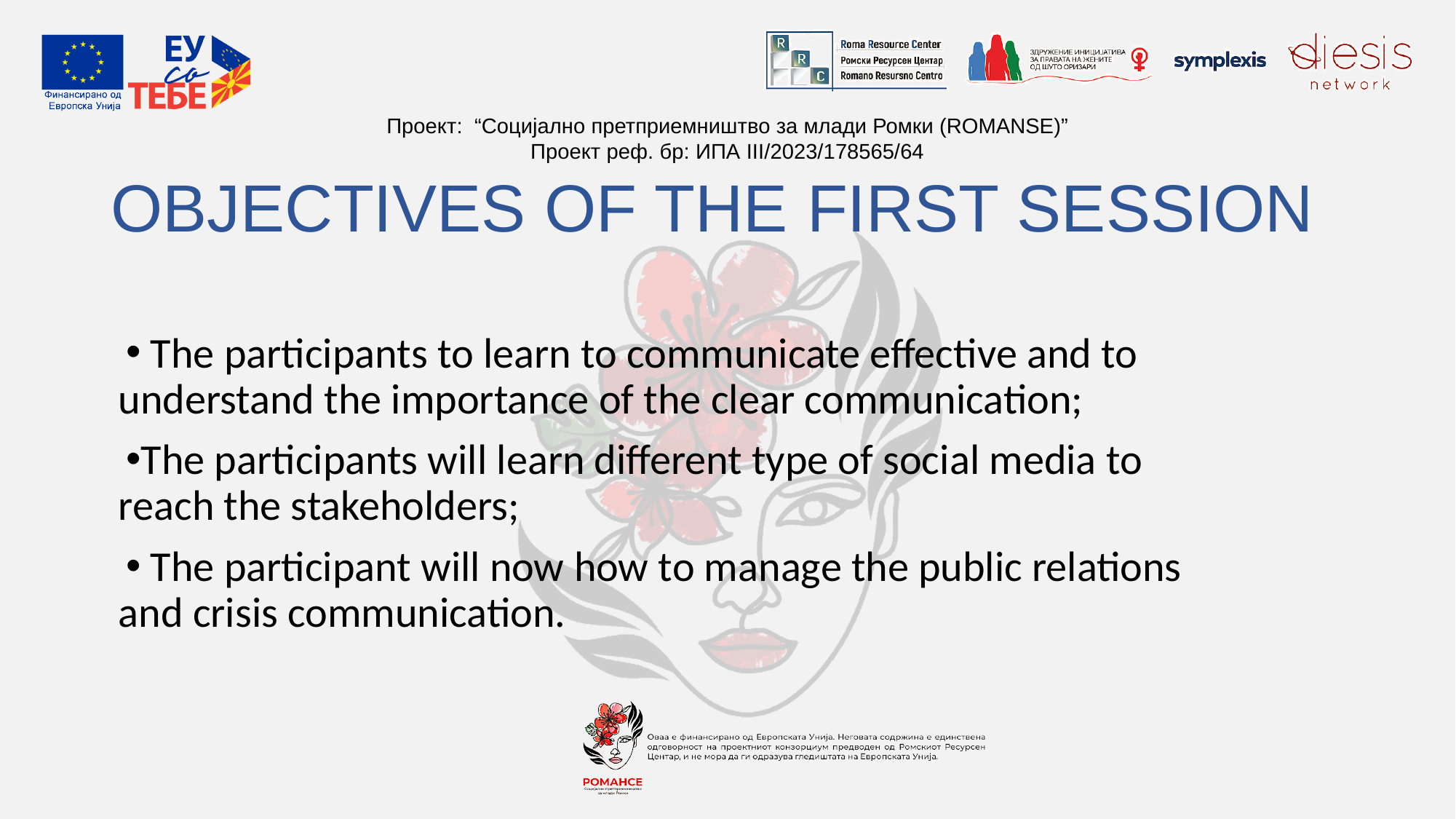

# OBJECTIVES OF THE FIRST SESSION
 The participants to learn to communicate effective and to understand the importance of the clear communication;
The participants will learn different type of social media to reach the stakeholders;
 The participant will now how to manage the public relations and crisis communication.